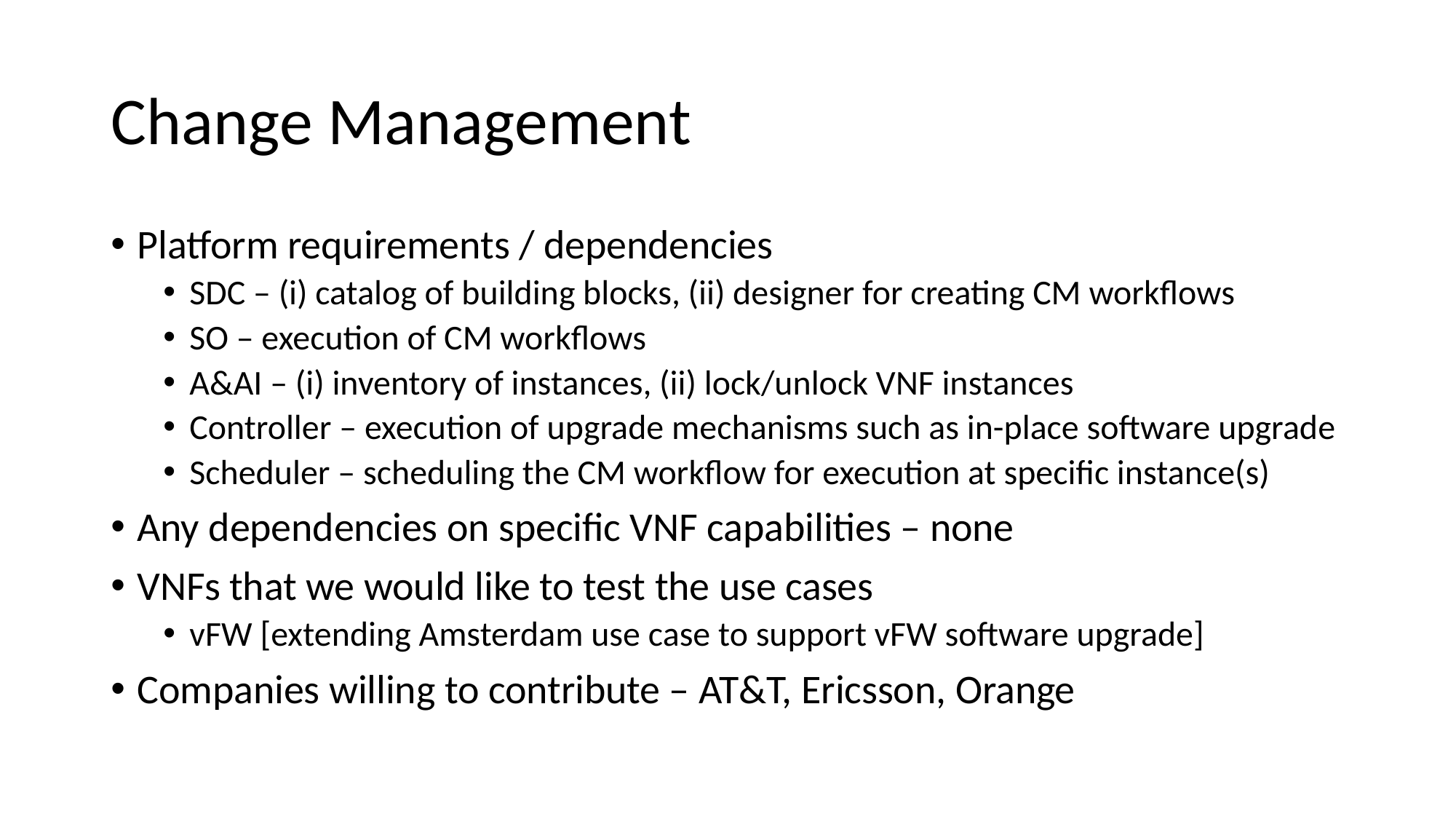

# Change Management
Platform requirements / dependencies
SDC – (i) catalog of building blocks, (ii) designer for creating CM workflows
SO – execution of CM workflows
A&AI – (i) inventory of instances, (ii) lock/unlock VNF instances
Controller – execution of upgrade mechanisms such as in-place software upgrade
Scheduler – scheduling the CM workflow for execution at specific instance(s)
Any dependencies on specific VNF capabilities – none
VNFs that we would like to test the use cases
vFW [extending Amsterdam use case to support vFW software upgrade]
Companies willing to contribute – AT&T, Ericsson, Orange